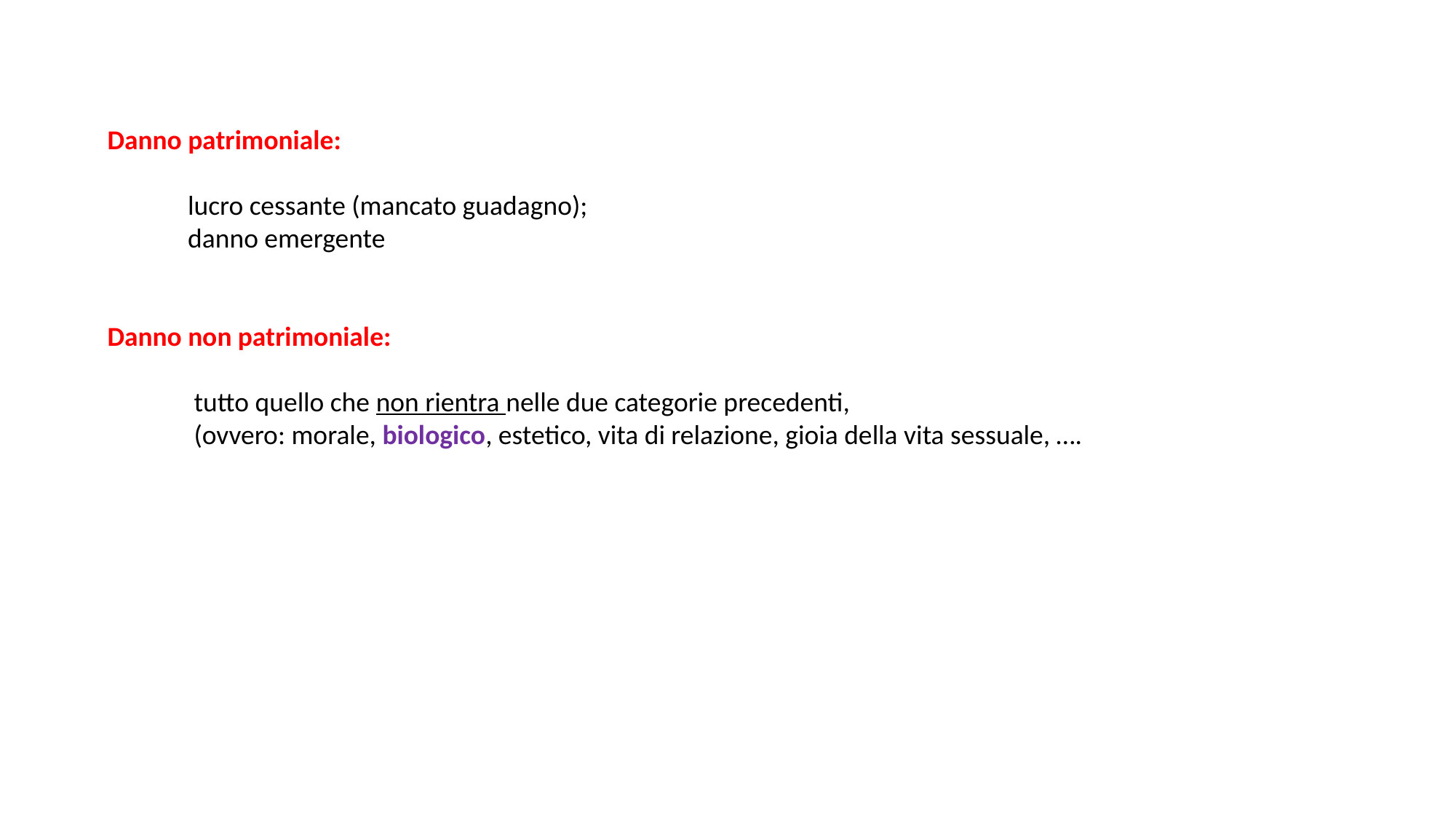

Danno patrimoniale:

             lucro cessante (mancato guadagno);
             danno emergente

Danno non patrimoniale:

              tutto quello che non rientra nelle due categorie precedenti,
              (ovvero: morale, biologico, estetico, vita di relazione, gioia della vita sessuale, ….